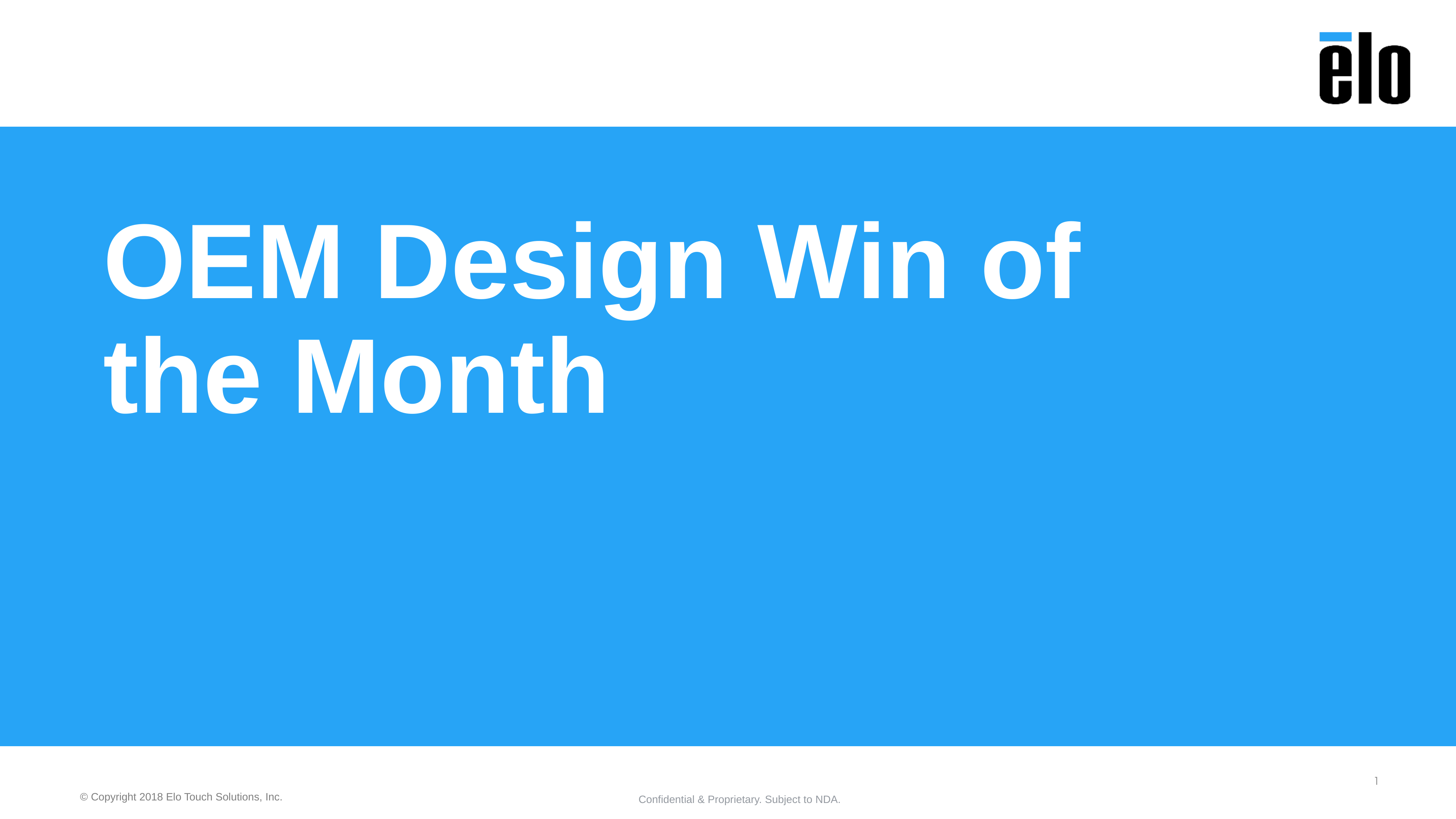

# OEM Design Win of the Month
1